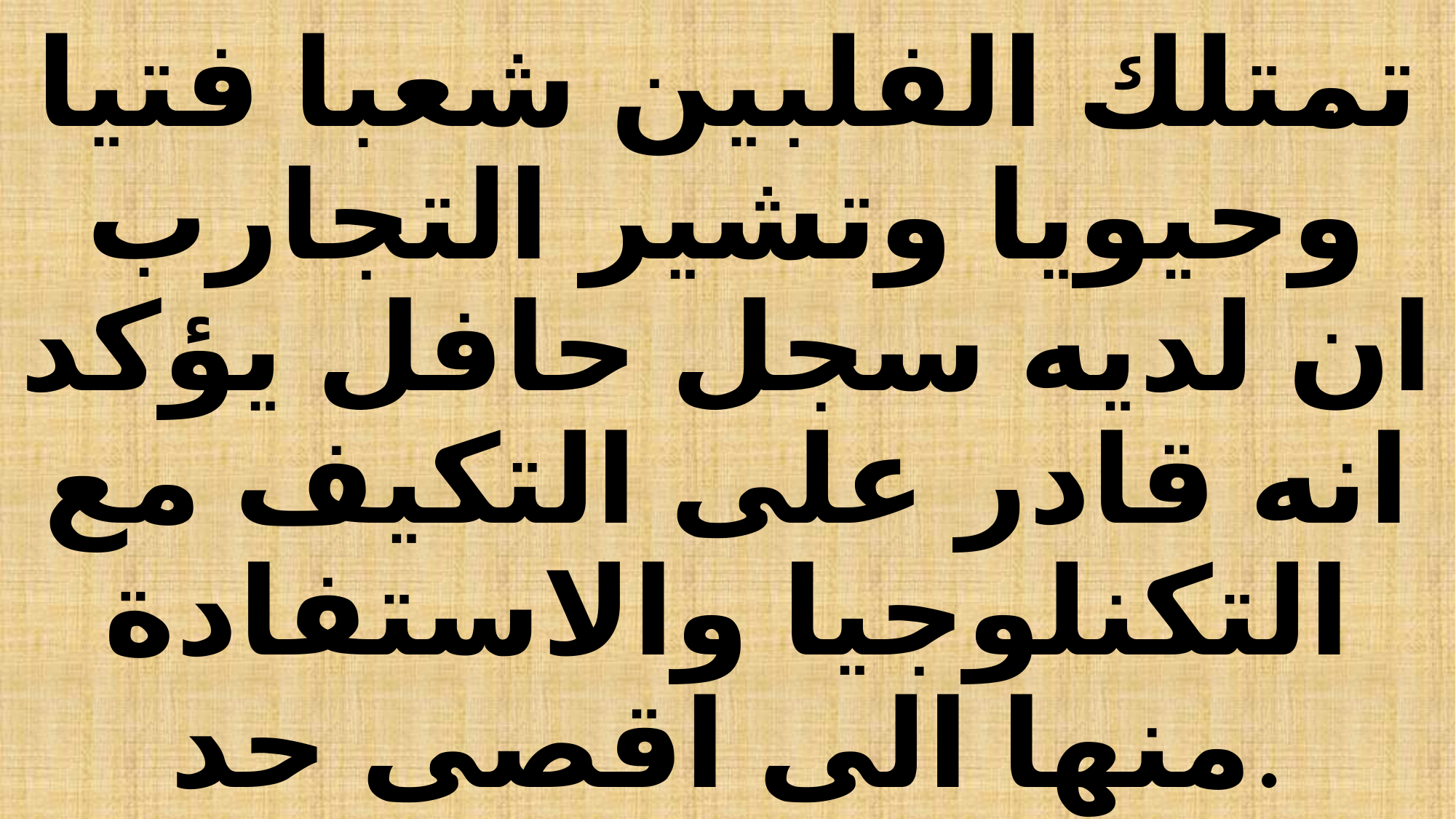

# تمتلك الفلبين شعبا فتيا وحيويا وتشير التجارب ان لديه سجل حافل يؤكد انه قادر على التكيف مع التكنلوجيا والاستفادة منها الى اقصى حد.